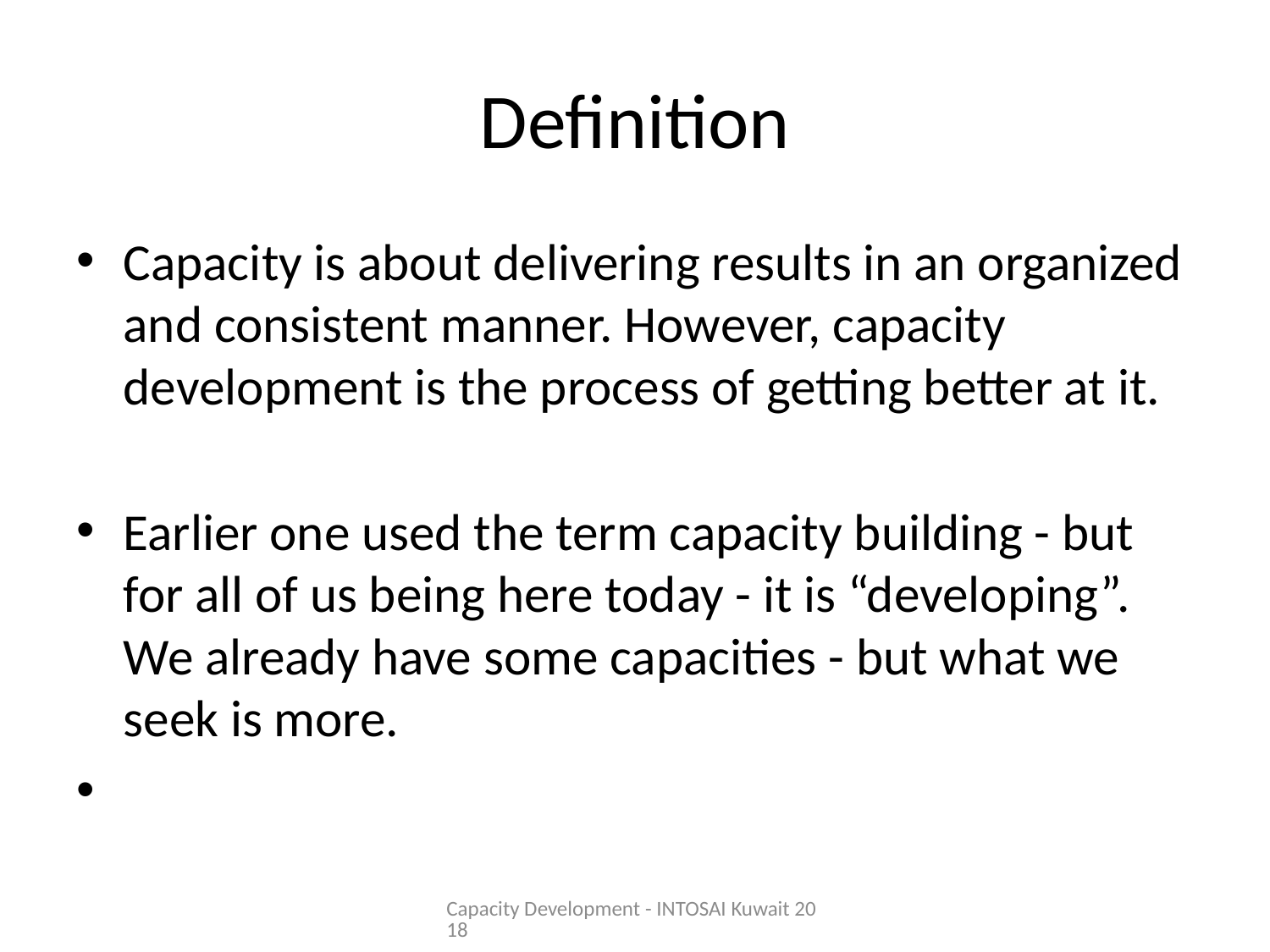

# Definition
Capacity is about delivering results in an organized and consistent manner. However, capacity development is the process of getting better at it.

Earlier one used the term capacity building - but for all of us being here today - it is “developing”. We already have some capacities - but what we seek is more.

Capacity Development - INTOSAI Kuwait 2018